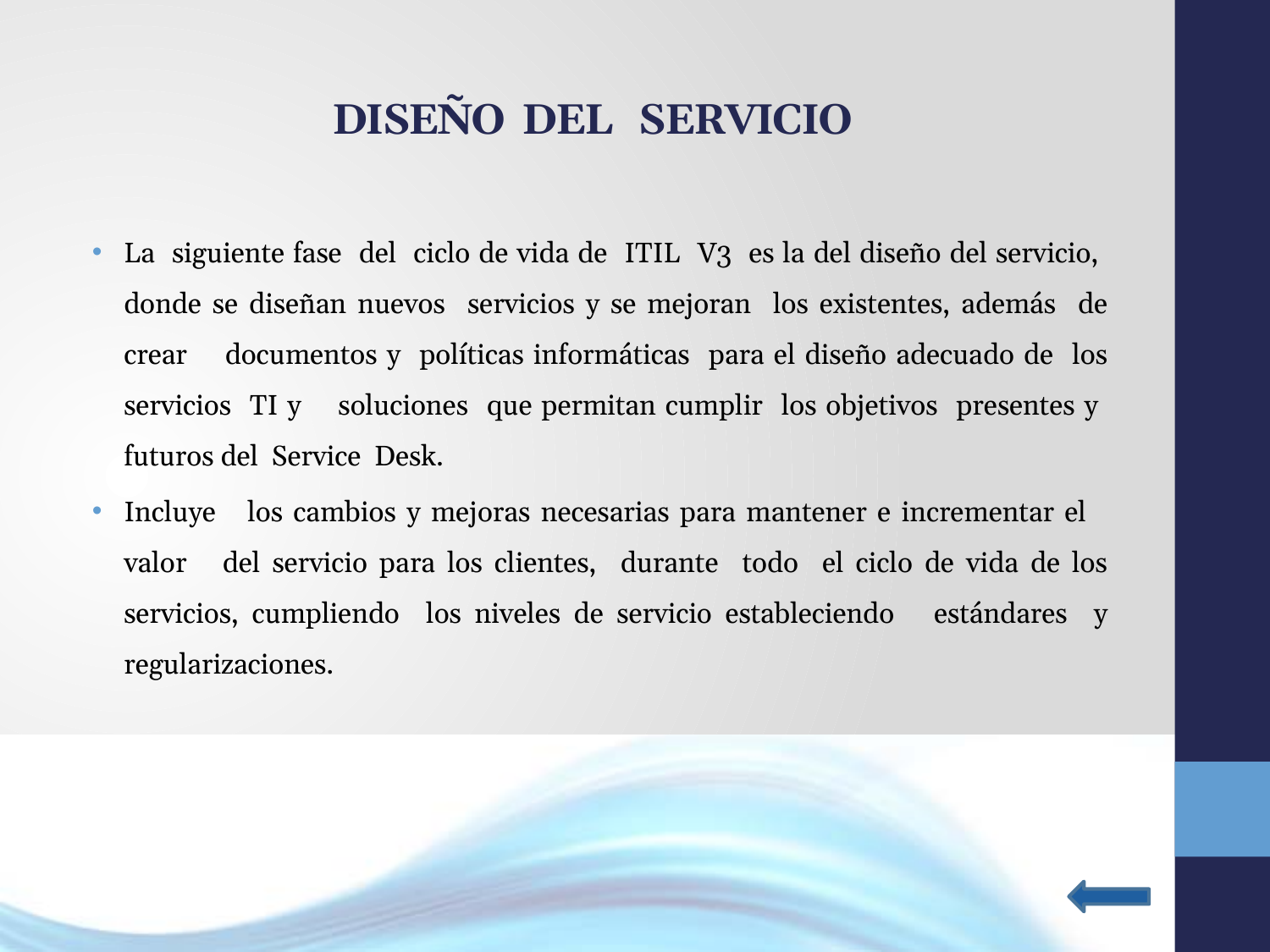

# DISEÑO  DEL   SERVICIO
La  siguiente fase  del  ciclo de vida de  ITIL  V3  es la del diseño del servicio,  donde se diseñan nuevos  servicios y se mejoran  los existentes, además  de crear    documentos y  políticas informáticas  para el diseño adecuado de  los servicios  TI y    soluciones  que permitan cumplir  los objetivos  presentes y  futuros del  Service  Desk.
Incluye   los cambios y mejoras necesarias para mantener e incrementar el   valor   del servicio para los clientes,  durante  todo  el ciclo de vida de los servicios, cumpliendo  los niveles de servicio estableciendo   estándares  y regularizaciones.